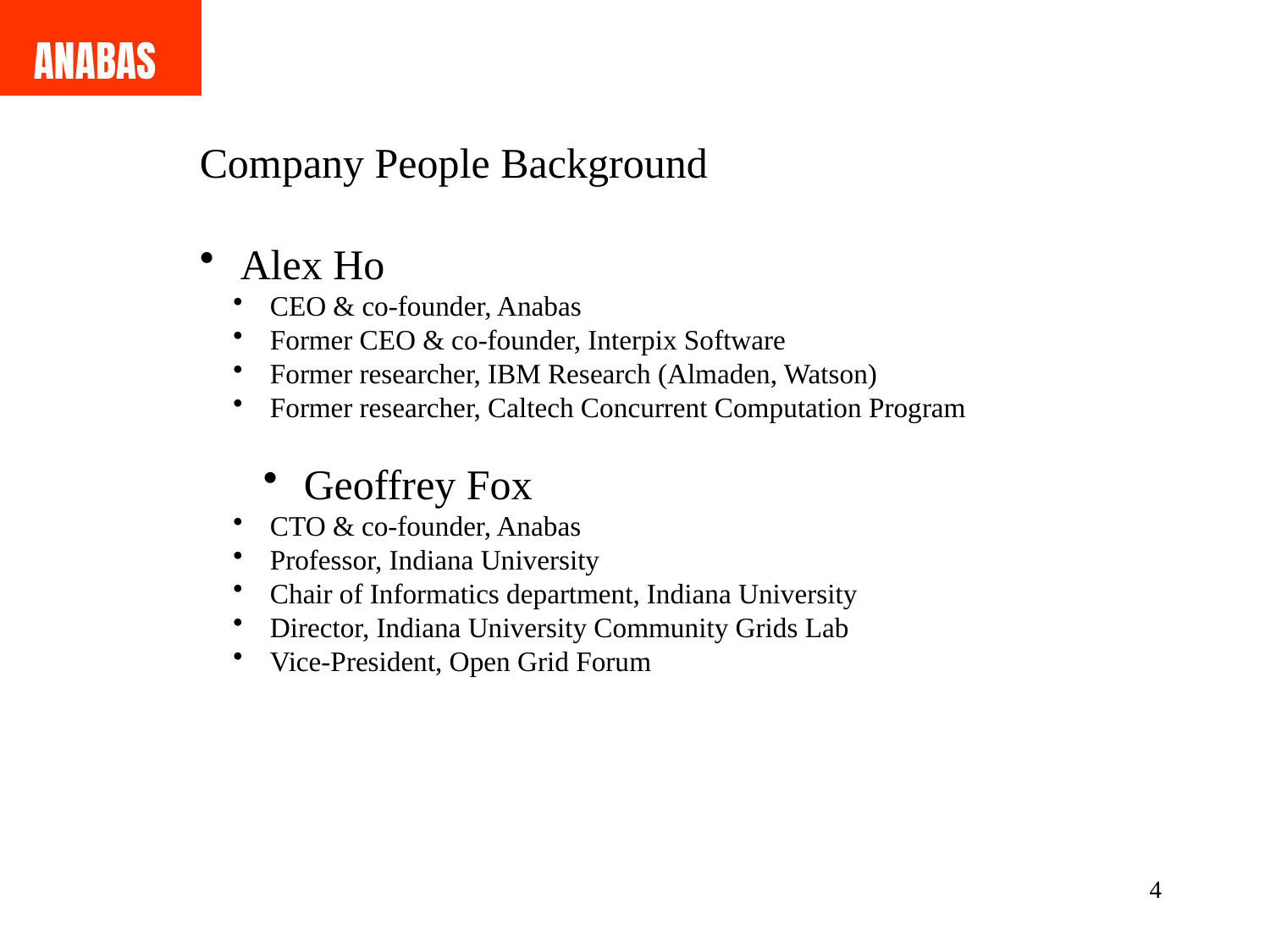

ANABAS
Company People Background

 Alex Ho
 CEO & co-founder, Anabas
 Former CEO & co-founder, Interpix Software
 Former researcher, IBM Research (Almaden, Watson)
 Former researcher, Caltech Concurrent Computation Program

 Geoffrey Fox
 CTO & co-founder, Anabas
 Professor, Indiana University
 Chair of Informatics department, Indiana University
 Director, Indiana University Community Grids Lab
 Vice-President, Open Grid Forum

4